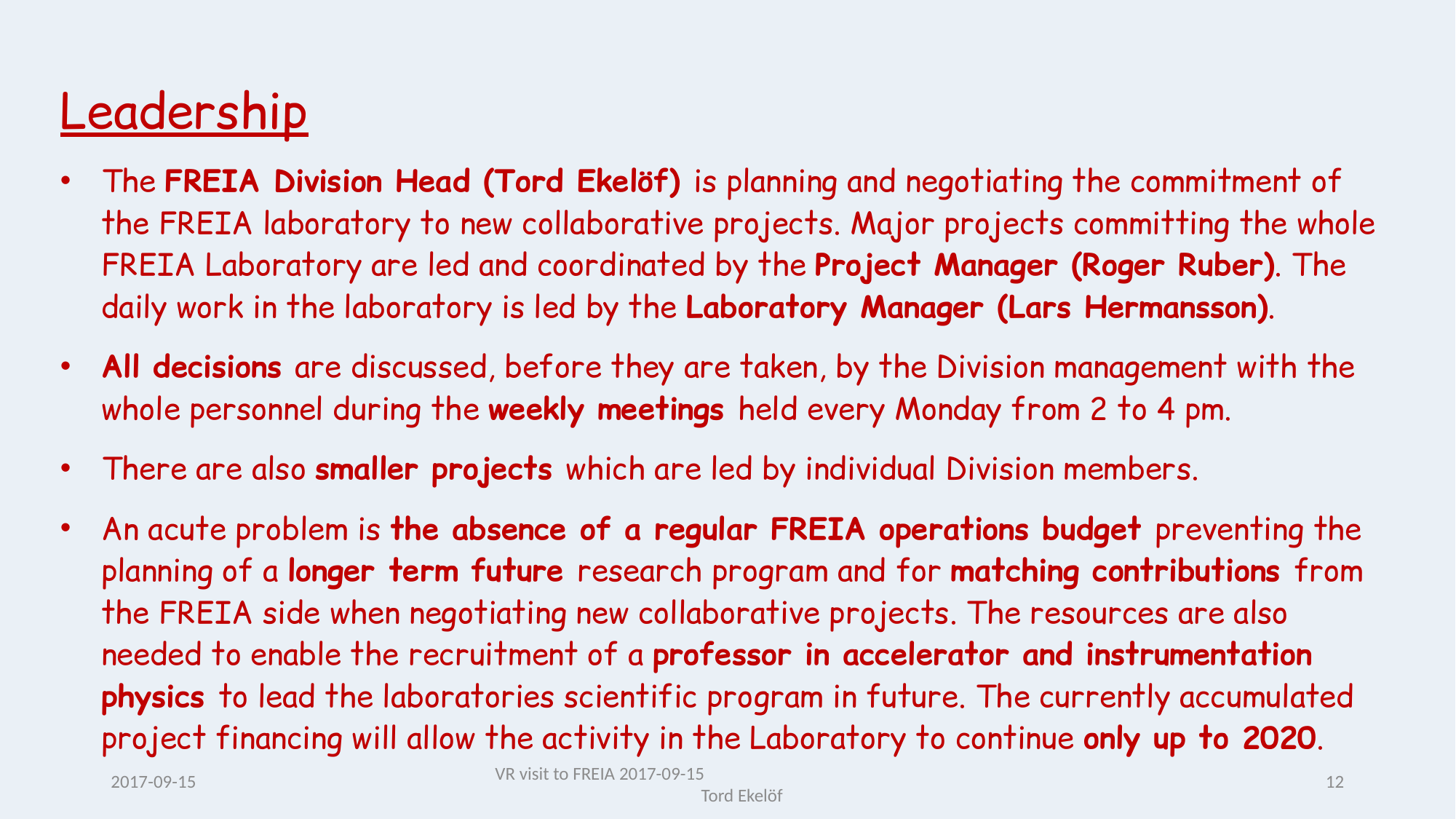

Leadership
The FREIA Division Head (Tord Ekelöf) is planning and negotiating the commitment of the FREIA laboratory to new collaborative projects. Major projects committing the whole FREIA Laboratory are led and coordinated by the Project Manager (Roger Ruber). The daily work in the laboratory is led by the Laboratory Manager (Lars Hermansson).
All decisions are discussed, before they are taken, by the Division management with the whole personnel during the weekly meetings held every Monday from 2 to 4 pm.
There are also smaller projects which are led by individual Division members.
An acute problem is the absence of a regular FREIA operations budget preventing the planning of a longer term future research program and for matching contributions from the FREIA side when negotiating new collaborative projects. The resources are also needed to enable the recruitment of a professor in accelerator and instrumentation  physics to lead the laboratories scientific program in future. The currently accumulated project financing will allow the activity in the Laboratory to continue only up to 2020.
2017-09-15
12
VR visit to FREIA 2017-09-15                                                                     Tord Ekelöf